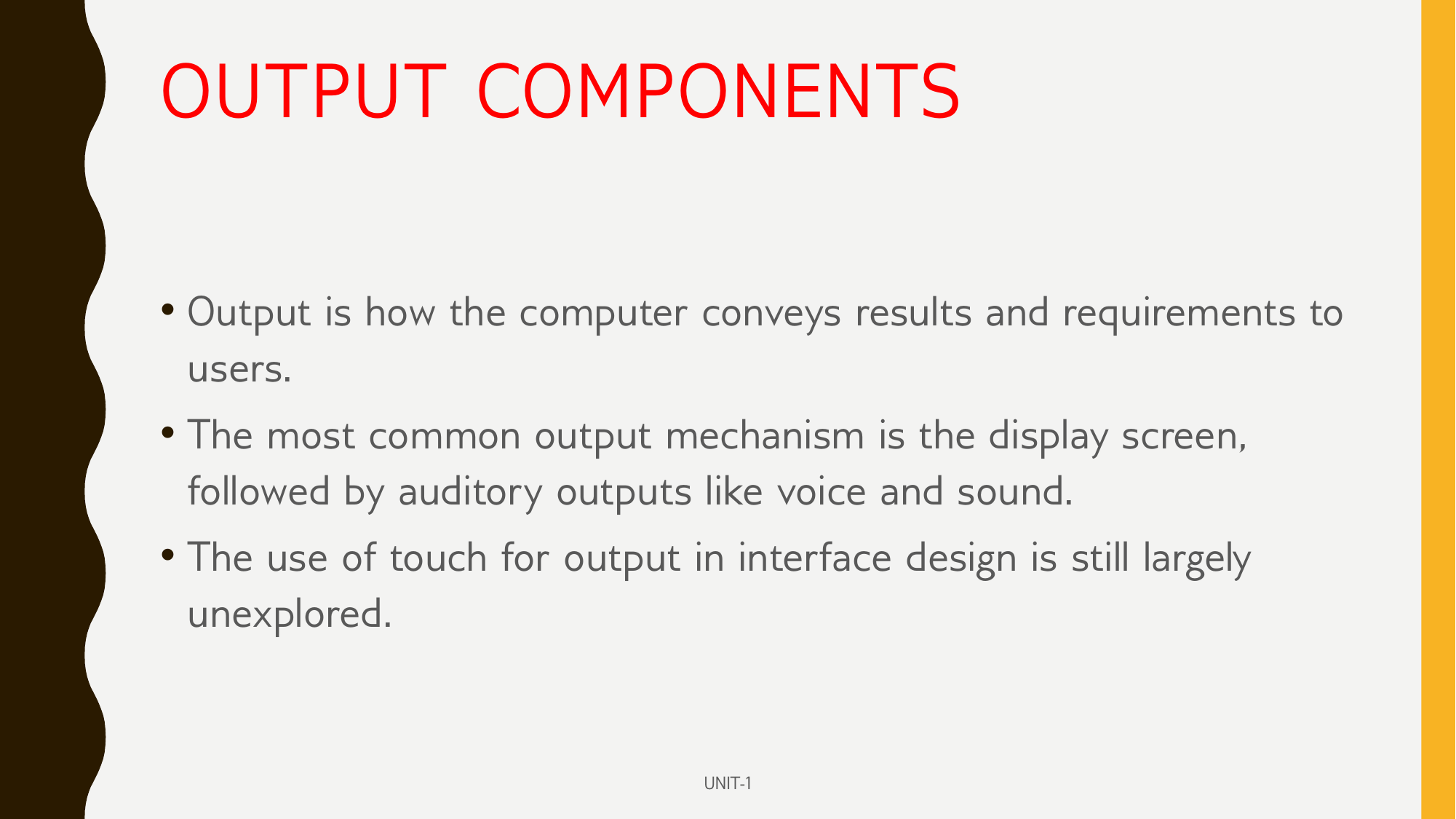

# Output Components
Output is how the computer conveys results and requirements to users.
The most common output mechanism is the display screen, followed by auditory outputs like voice and sound.
The use of touch for output in interface design is still largely unexplored.

UNIT-1